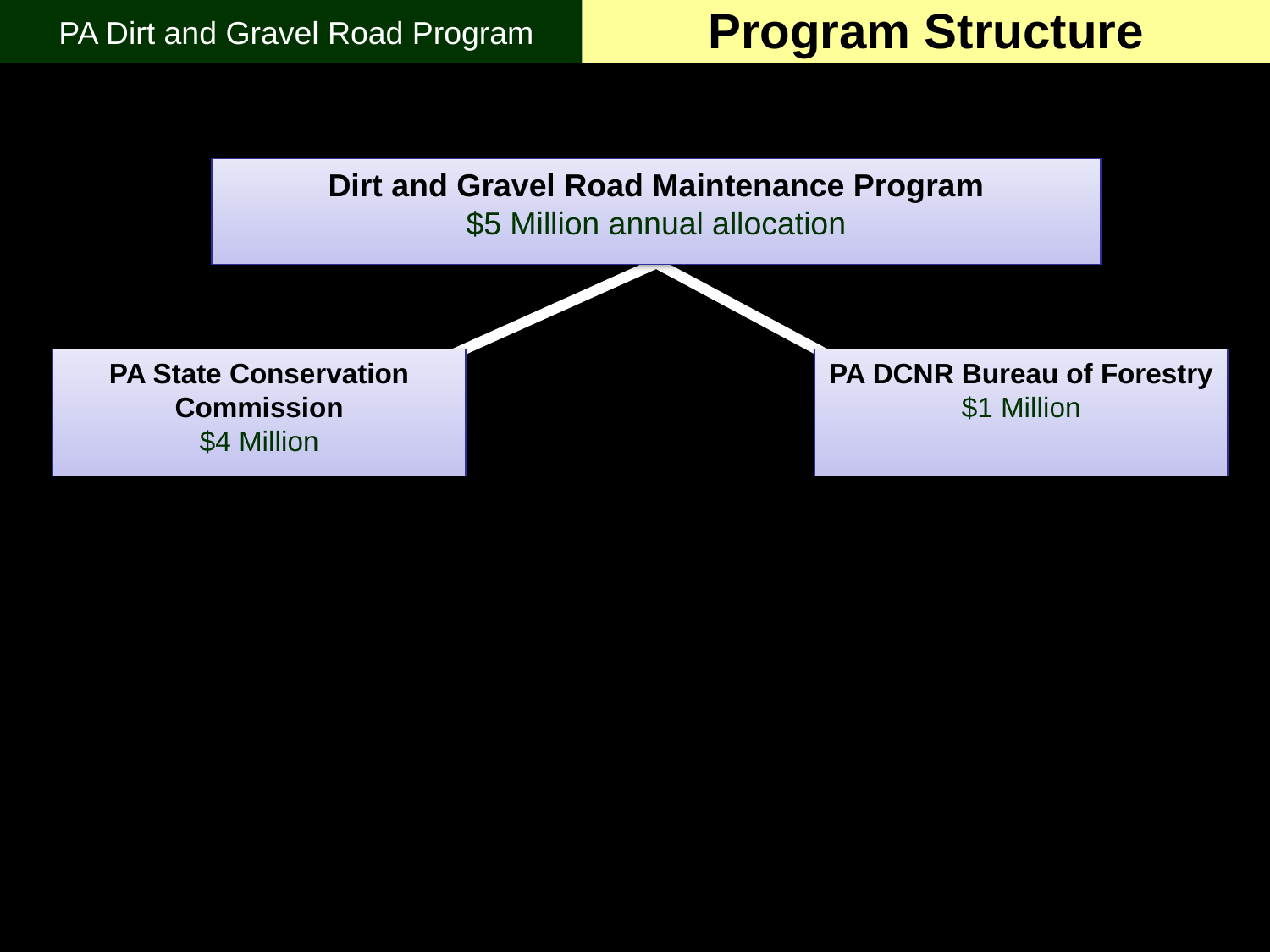

PA Dirt and Gravel Road Program
Program Structure
Dirt and Gravel Road Maintenance Program
$5 Million annual allocation
PA State Conservation Commission
$4 Million
PA DCNR Bureau of Forestry
$1 Million